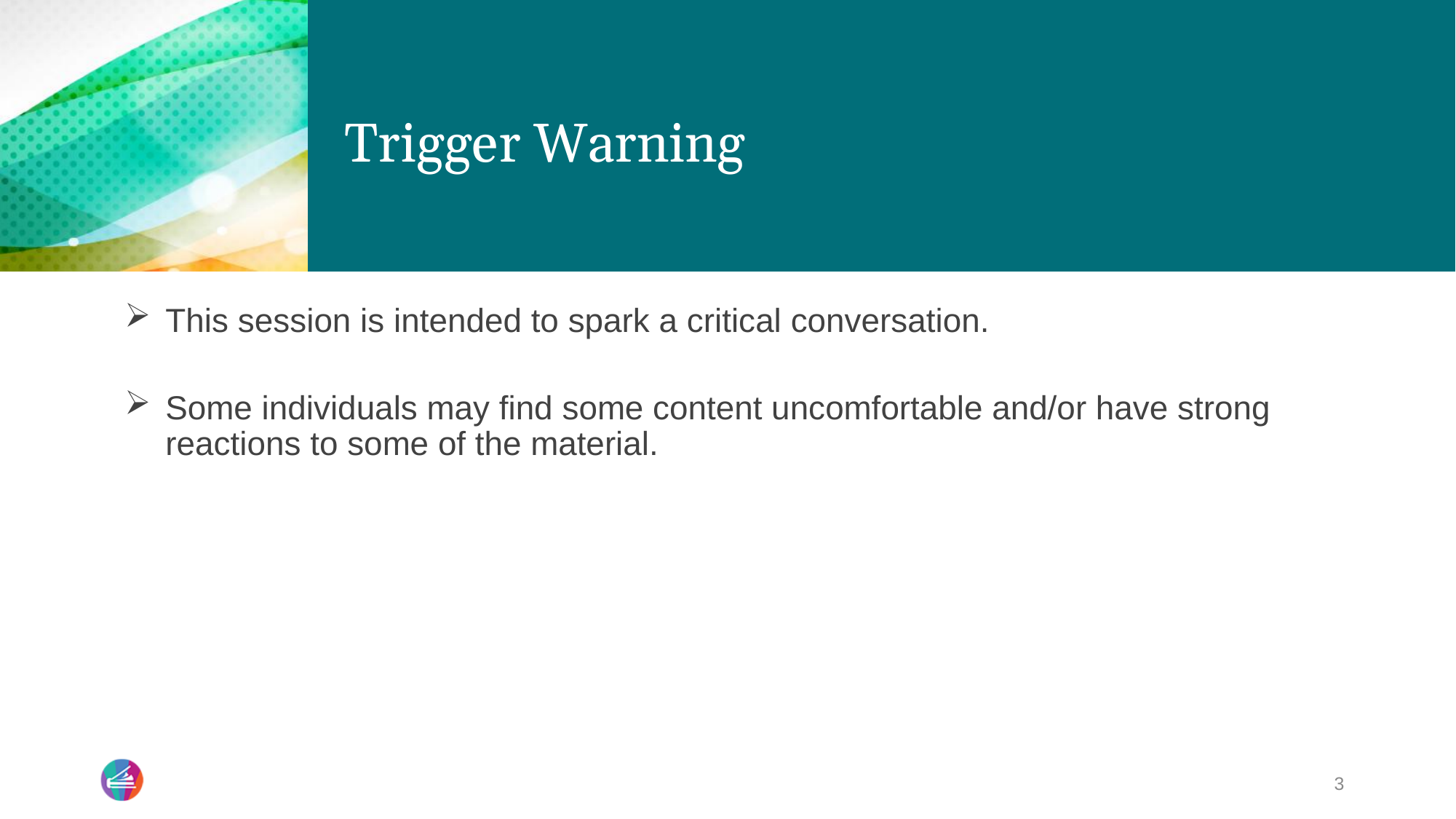

# Trigger Warning
This session is intended to spark a critical conversation.

Some individuals may find some content uncomfortable and/or have strong reactions to some of the material.
3